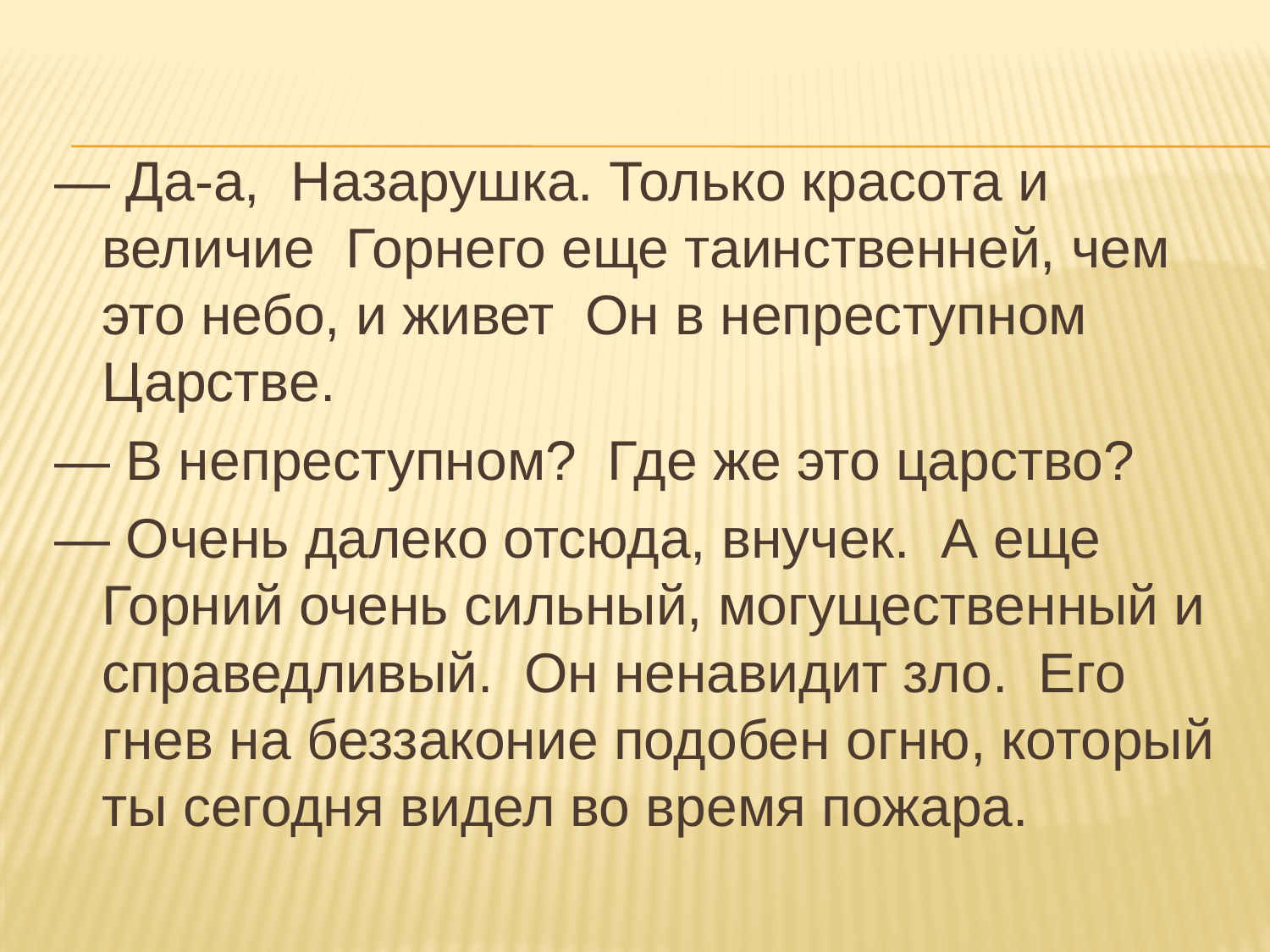

— Да-а,  Назарушка. Только красота и величие  Горнего еще таинственней, чем это небо, и живет  Он в непреступном  Царстве.
— В непреступном?  Где же это царство?
— Очень далеко отсюда, внучек.  А еще  Горний очень сильный, могущественный и справедливый.  Он ненавидит зло.  Его гнев на беззаконие подобен огню, который ты сегодня видел во время пожара.